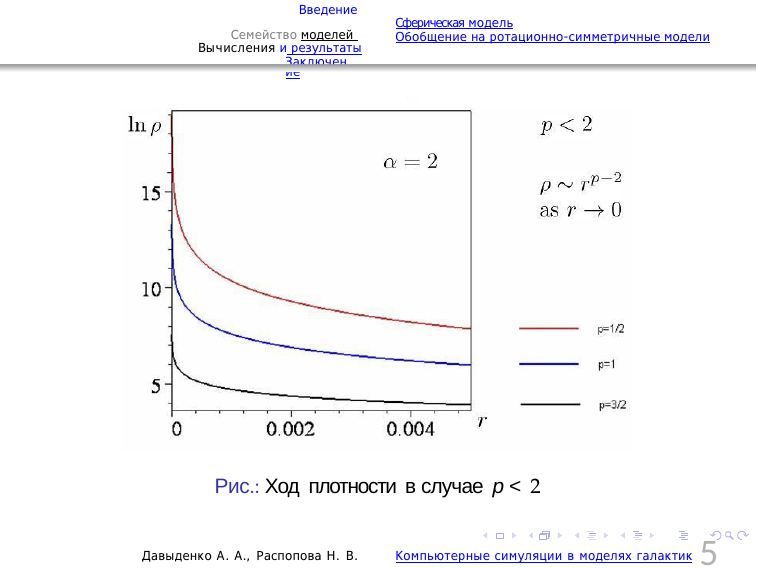

Введение  Семейство моделей  Вычисления и результаты
Заключение
Сферическая модель
Обобщение на ротационно-симметричные модели

Рис.: Ход  плотности  в случае  p < 2
5
Давыденко А. А., Распопова Н. В.
Компьютерные симуляции в моделях галактик